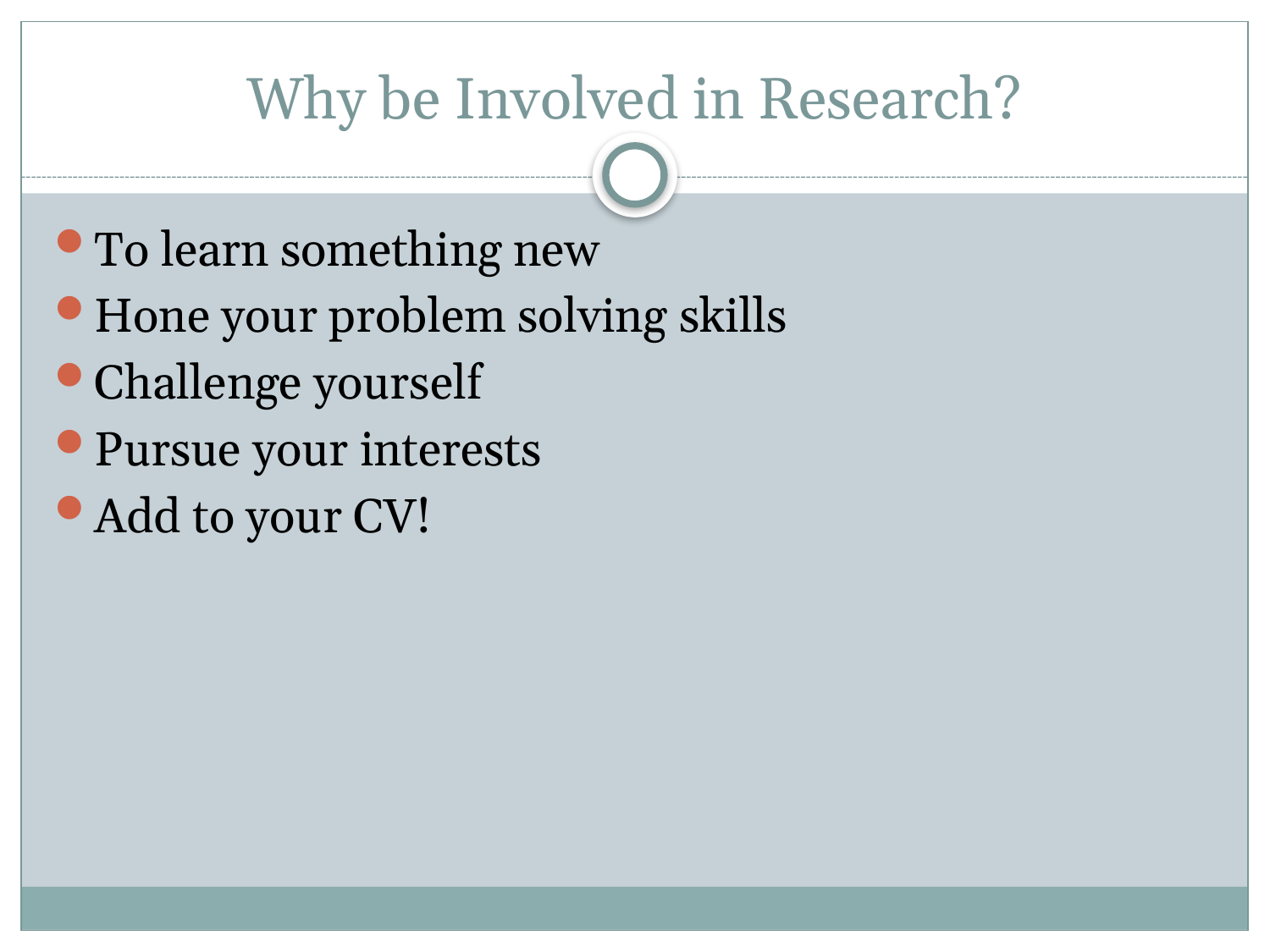

# Why be Involved in Research?
To learn something new
Hone your problem solving skills
Challenge yourself
Pursue your interests
Add to your CV!